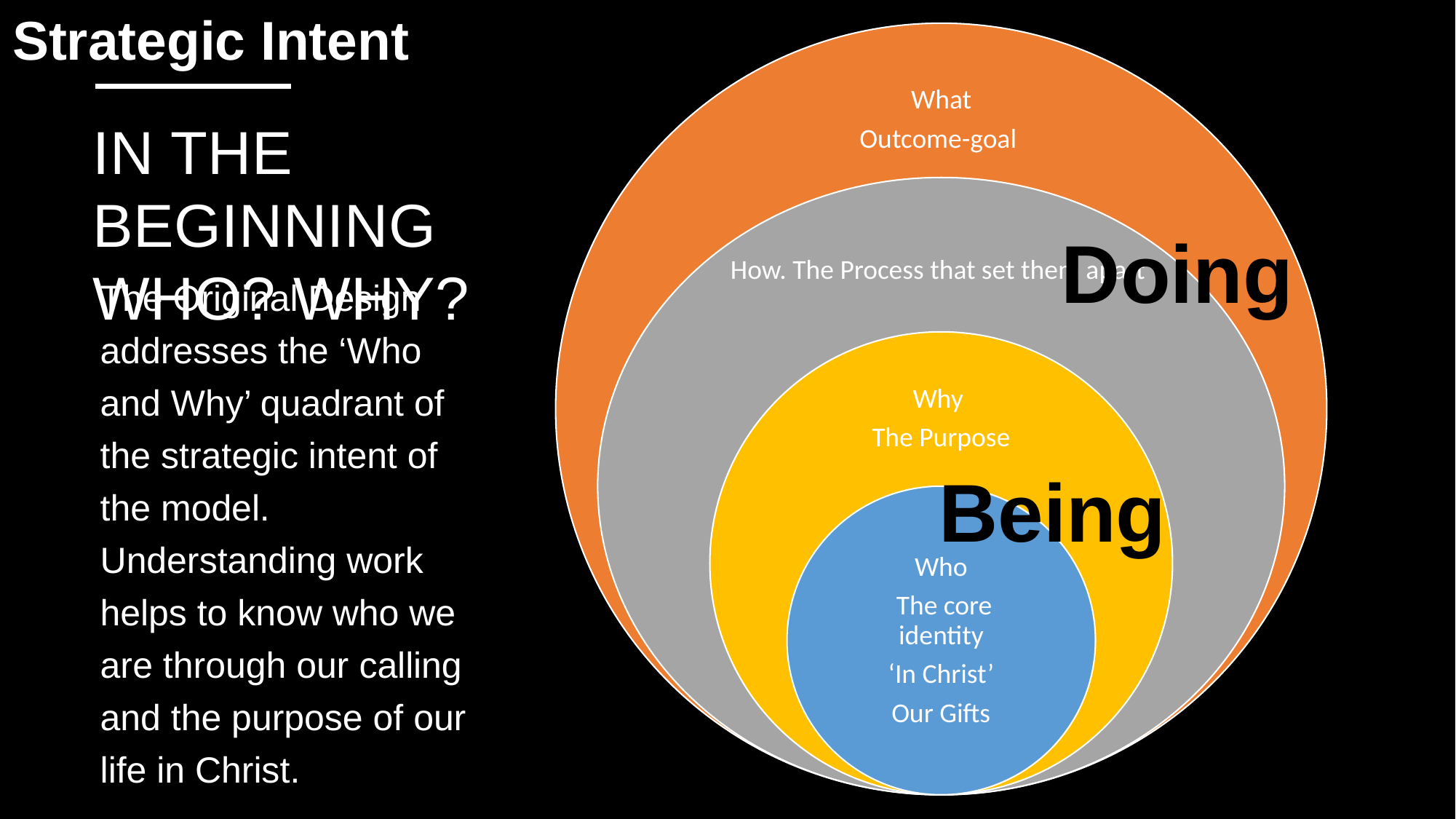

Strategic Intent
What
Outcome-goal
How. The Process that set them apart
Why
The Purpose
Who
 The core identity
‘In Christ’
Our Gifts
# In the beginning Who? Why?
Doing
Being
The Original Design addresses the ‘Who and Why’ quadrant of the strategic intent of the model. Understanding work helps to know who we are through our calling and the purpose of our life in Christ.